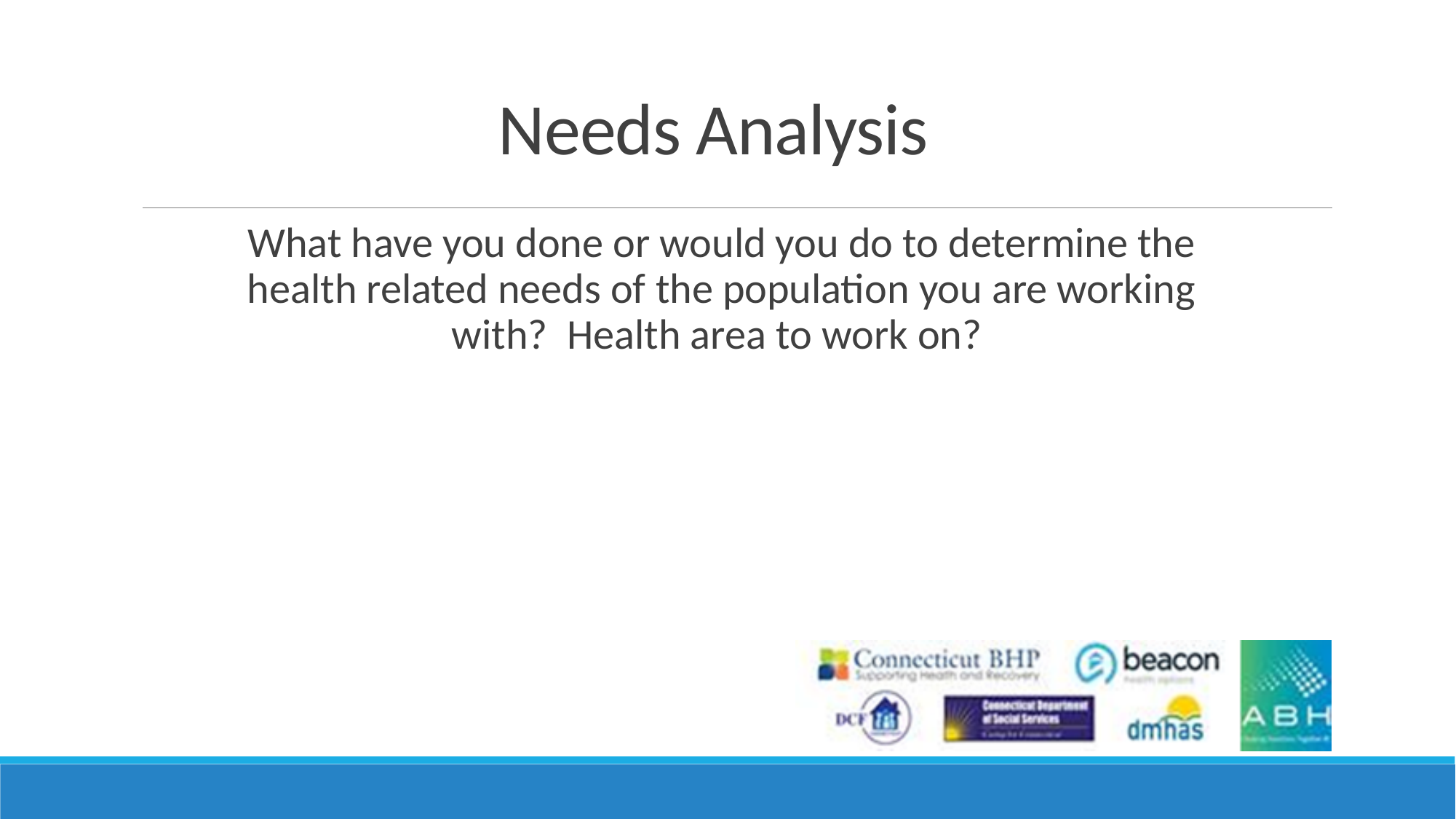

# Needs Analysis
What have you done or would you do to determine the health related needs of the population you are working with?  Health area to work on?